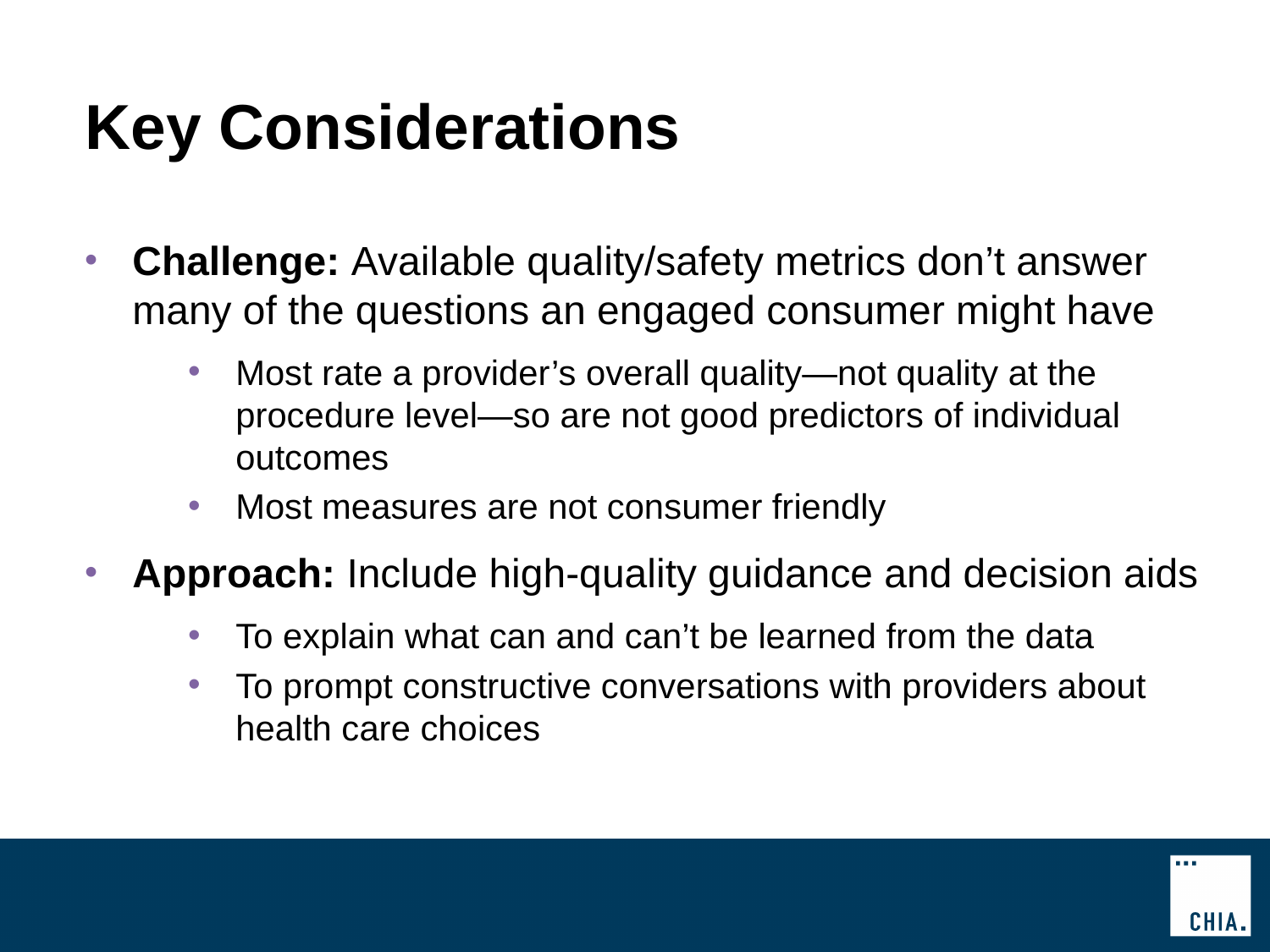

# Key Considerations
Challenge: Available quality/safety metrics don’t answer many of the questions an engaged consumer might have
Most rate a provider’s overall quality—not quality at the procedure level—so are not good predictors of individual outcomes
Most measures are not consumer friendly
Approach: Include high-quality guidance and decision aids
To explain what can and can’t be learned from the data
To prompt constructive conversations with providers about health care choices